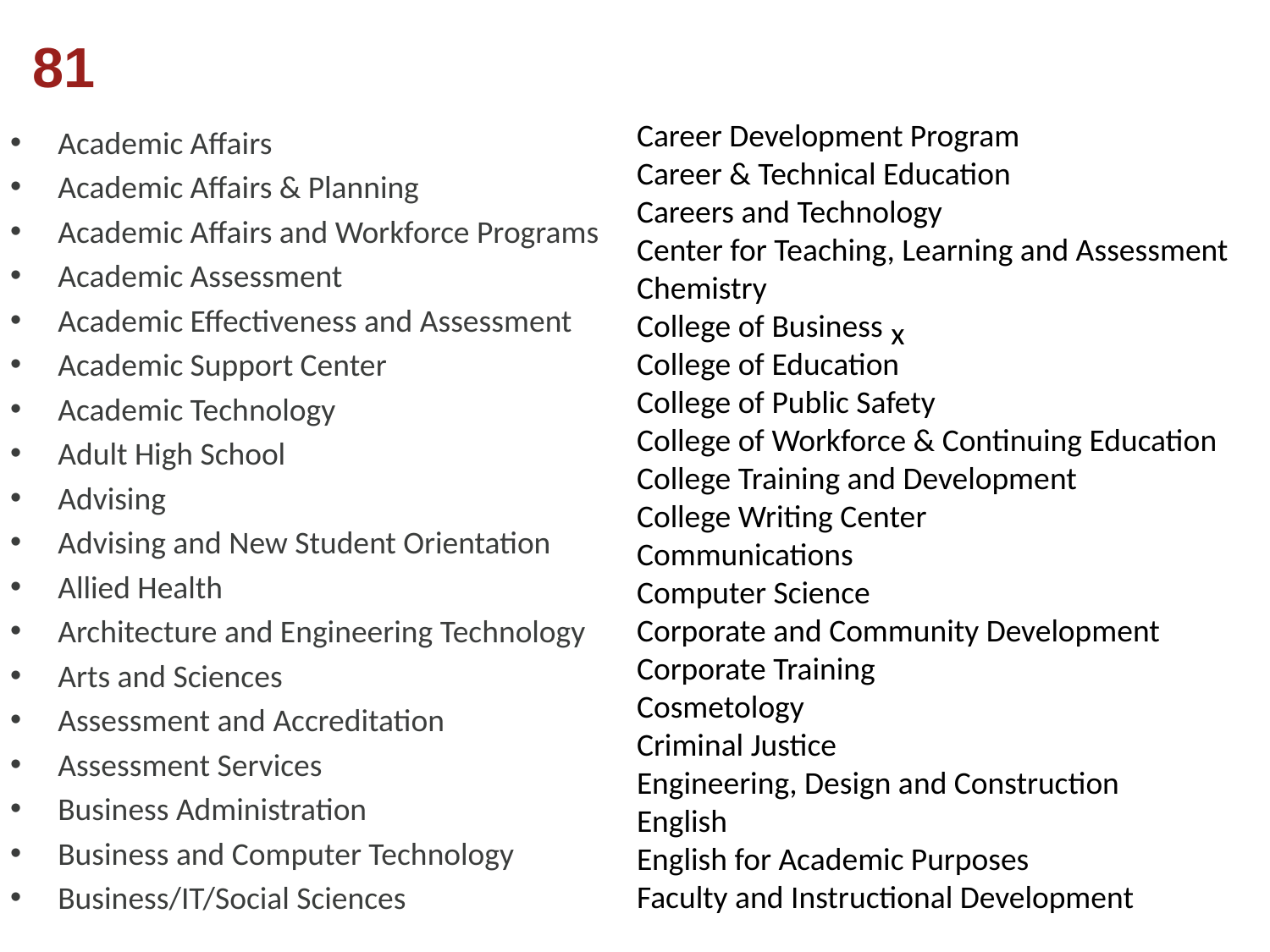

# 81
Career Development Program
Career & Technical Education
Careers and Technology
Center for Teaching, Learning and Assessment
Chemistry
College of Business
College of Education
College of Public Safety
College of Workforce & Continuing Education
College Training and Development
College Writing Center
Communications
Computer Science
Corporate and Community Development
Corporate Training
Cosmetology
Criminal Justice
Engineering, Design and Construction
English
English for Academic Purposes
Faculty and Instructional Development
Academic Affairs
Academic Affairs & Planning
Academic Affairs and Workforce Programs
Academic Assessment
Academic Effectiveness and Assessment
Academic Support Center
Academic Technology
Adult High School
Advising
Advising and New Student Orientation
Allied Health
Architecture and Engineering Technology
Arts and Sciences
Assessment and Accreditation
Assessment Services
Business Administration
Business and Computer Technology
Business/IT/Social Sciences
x